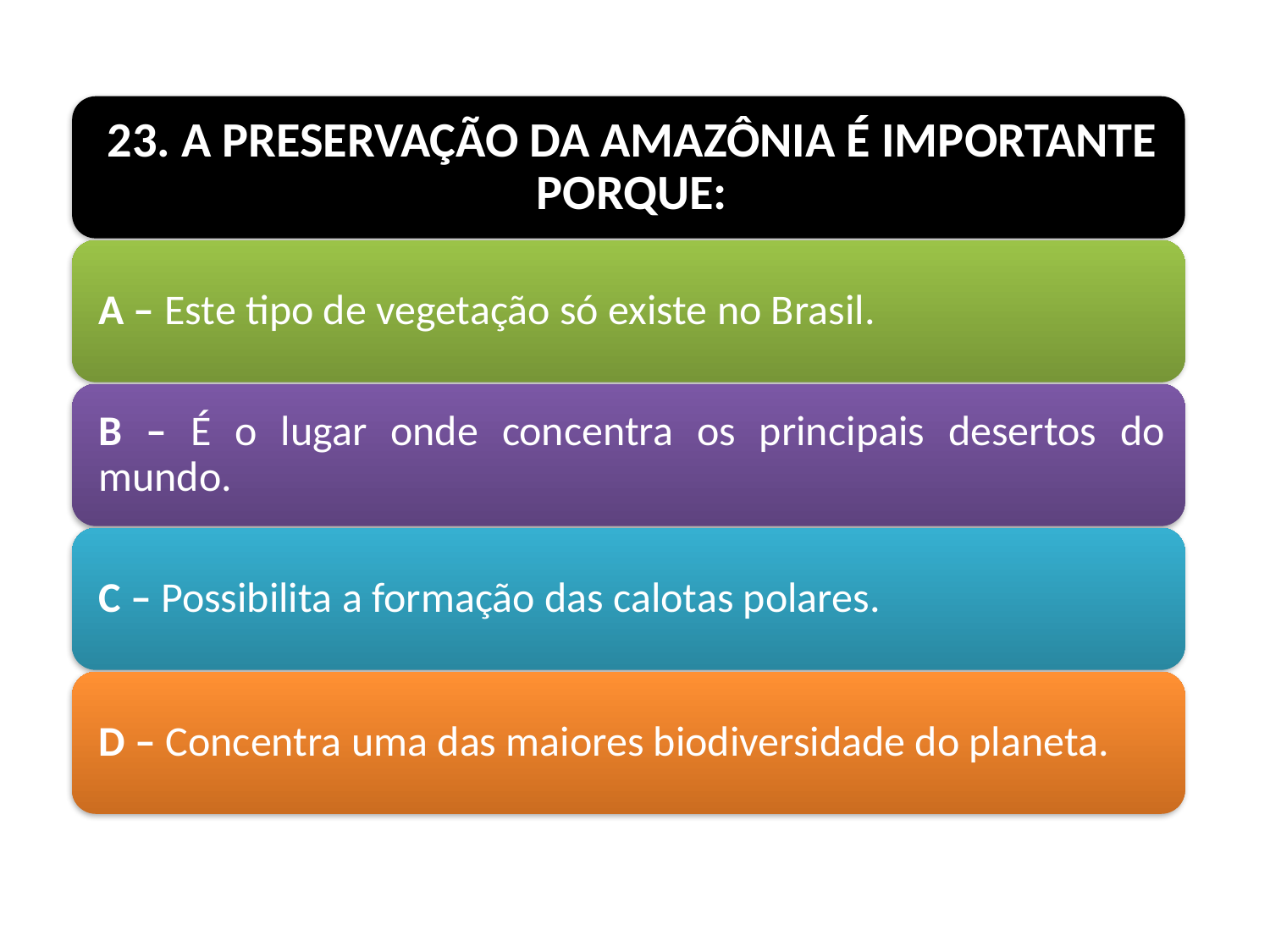

23. A PRESERVAÇÃO DA AMAZÔNIA É IMPORTANTE PORQUE:
A – Este tipo de vegetação só existe no Brasil.
B – É o lugar onde concentra os principais desertos do mundo.
C – Possibilita a formação das calotas polares.
D – Concentra uma das maiores biodiversidade do planeta.